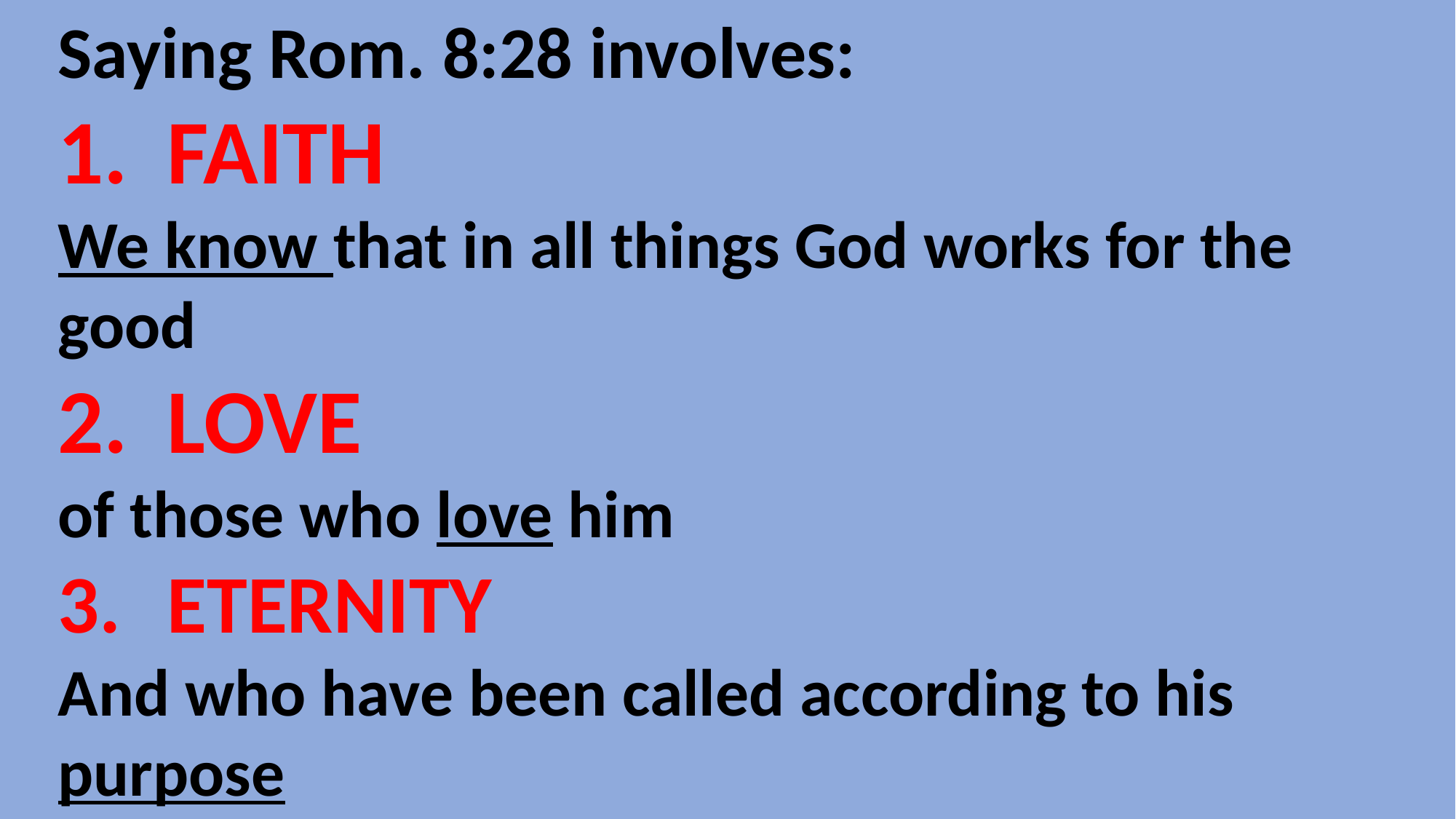

Saying Rom. 8:28 involves:
FAITH
We know that in all things God works for the good
LOVE
of those who love him
ETERNITY
And who have been called according to his purpose